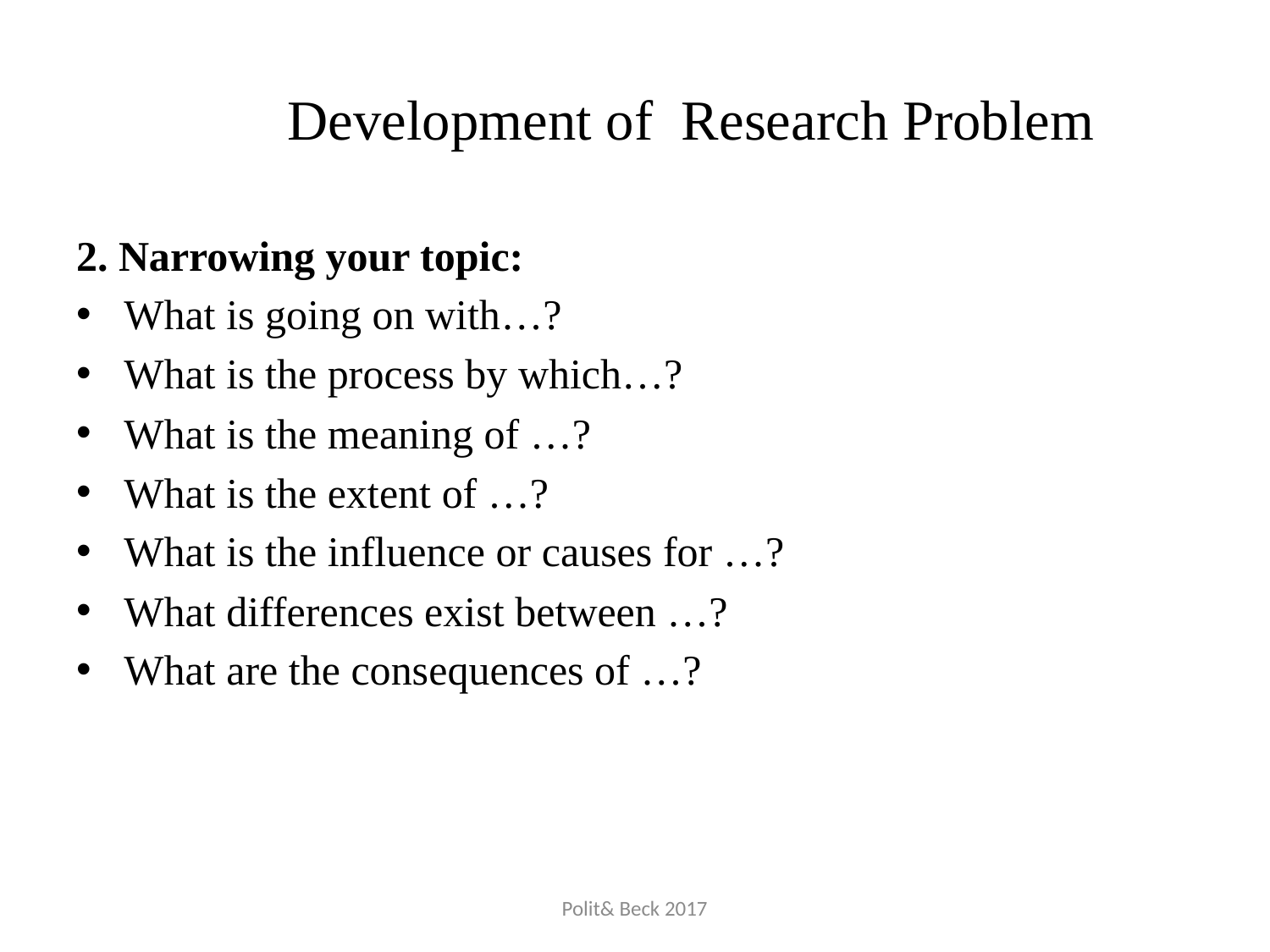

# Development of  Research Problem
2. Narrowing your topic:
What is going on with…?
What is the process by which…?
What is the meaning of …?
What is the extent of …?
What is the influence or causes for …?
What differences exist between …?
What are the consequences of …?
Polit& Beck 2017